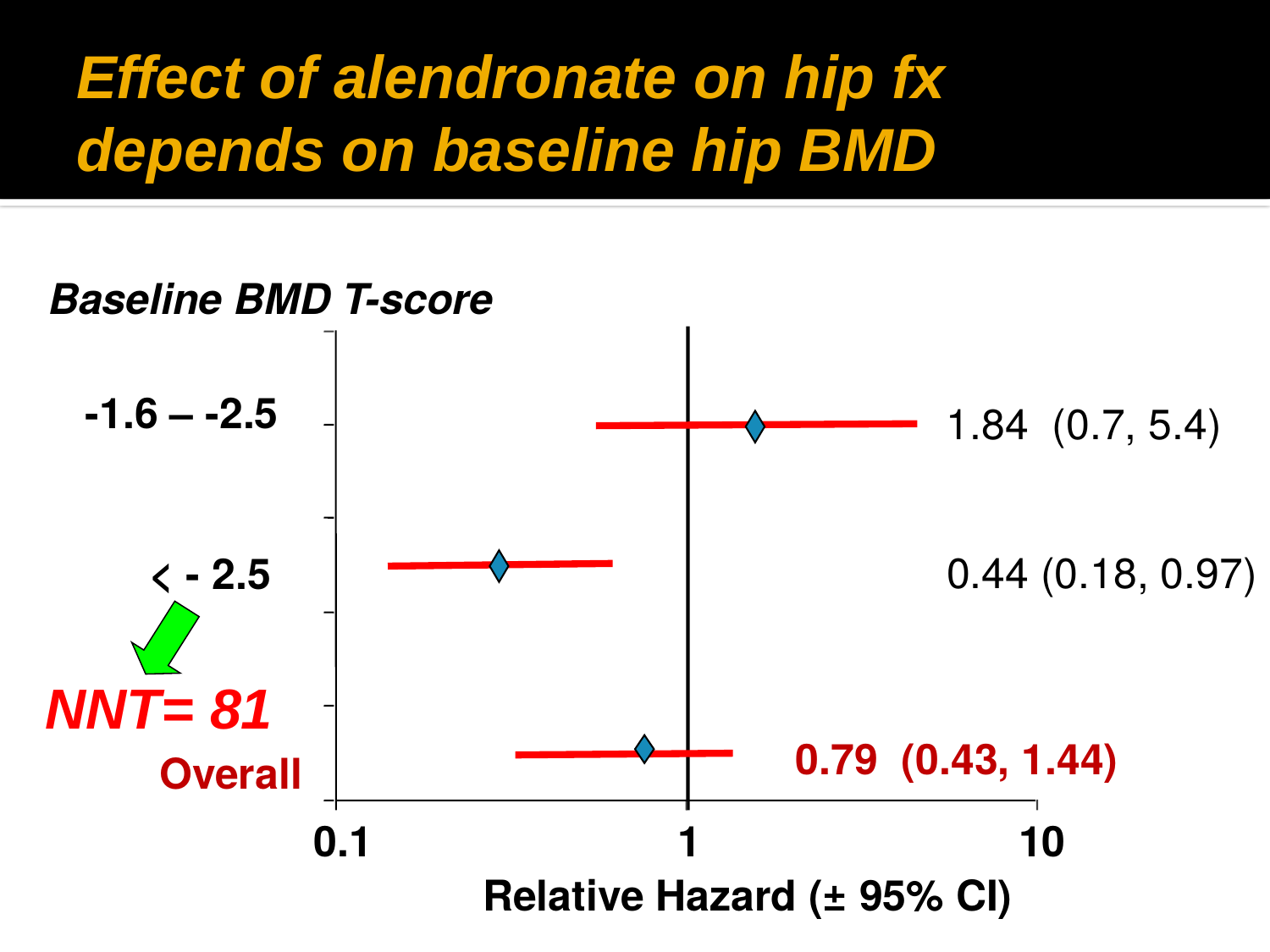

# Effect of alendronate on hip fx depends on baseline hip BMD
Baseline BMD T-score

-1.6 – -2.5
1.84  (0.7, 5.4)

0.44 (0.18, 0.97)
< - 2.5

NNT= 81

0.79  (0.43, 1.44)

Overall

0.1
1
10
Relative Hazard (± 95% CI)